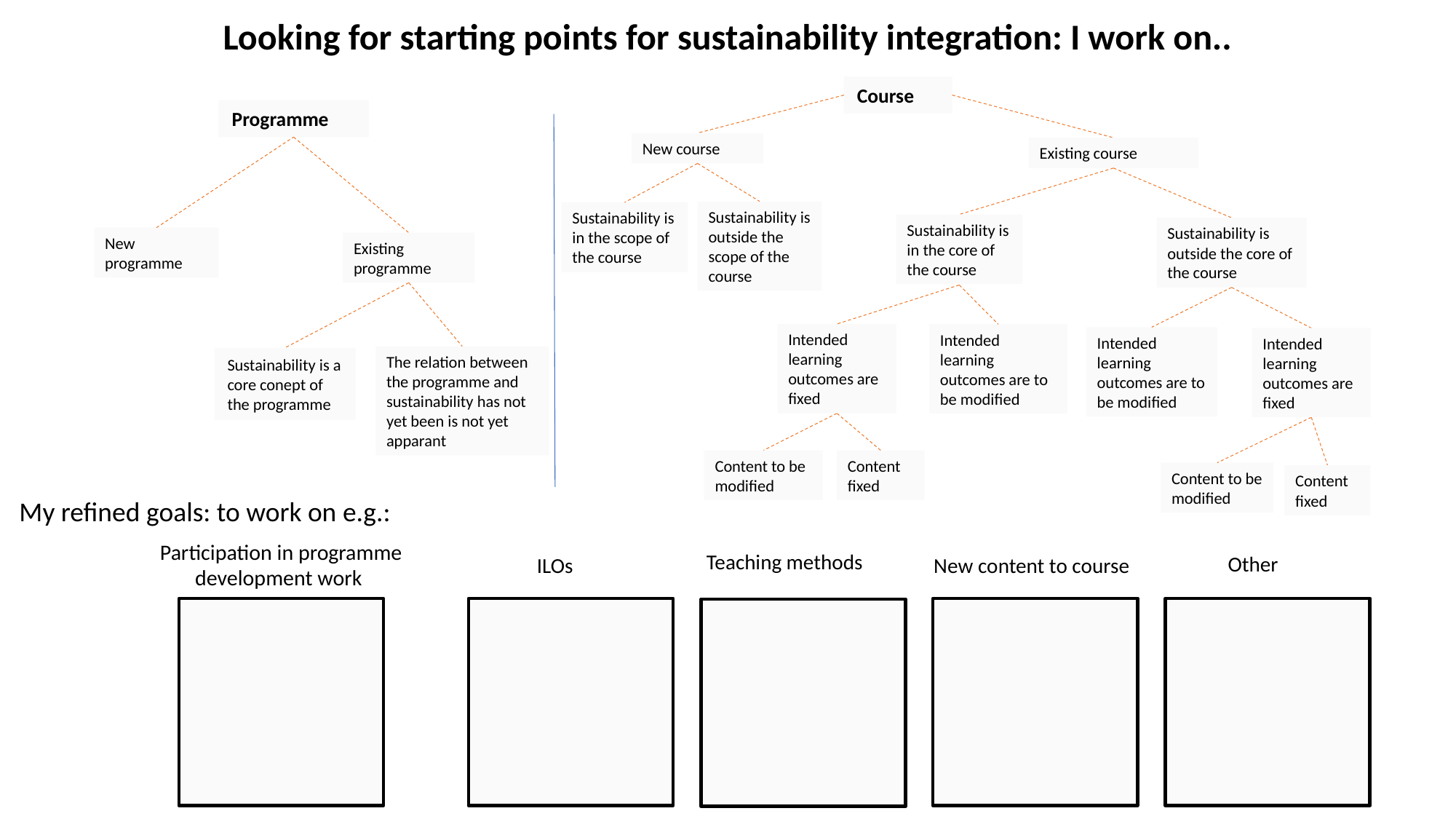

Looking for starting points for sustainability integration: I work on..

Course
Programme
New course
Existing course
Sustainability is in the core of the course
Sustainability is outside the core of the course
Sustainability is outside the scope of the course
Sustainability is in the scope of the course
New programme
Existing programme
Intended learning outcomes are fixed
Intended learning outcomes are to be modified
Intended learning outcomes are to be modified
Intended learning outcomes are fixed
The relation between the programme and sustainability has not yet been is not yet apparant
Sustainability is a core conept of the programme
Content to be modified
Content fixed
Content to be modified
Content fixed
My refined goals: to work on e.g.:
Participation in programme development work
Teaching methods
Other
ILOs
New content to course